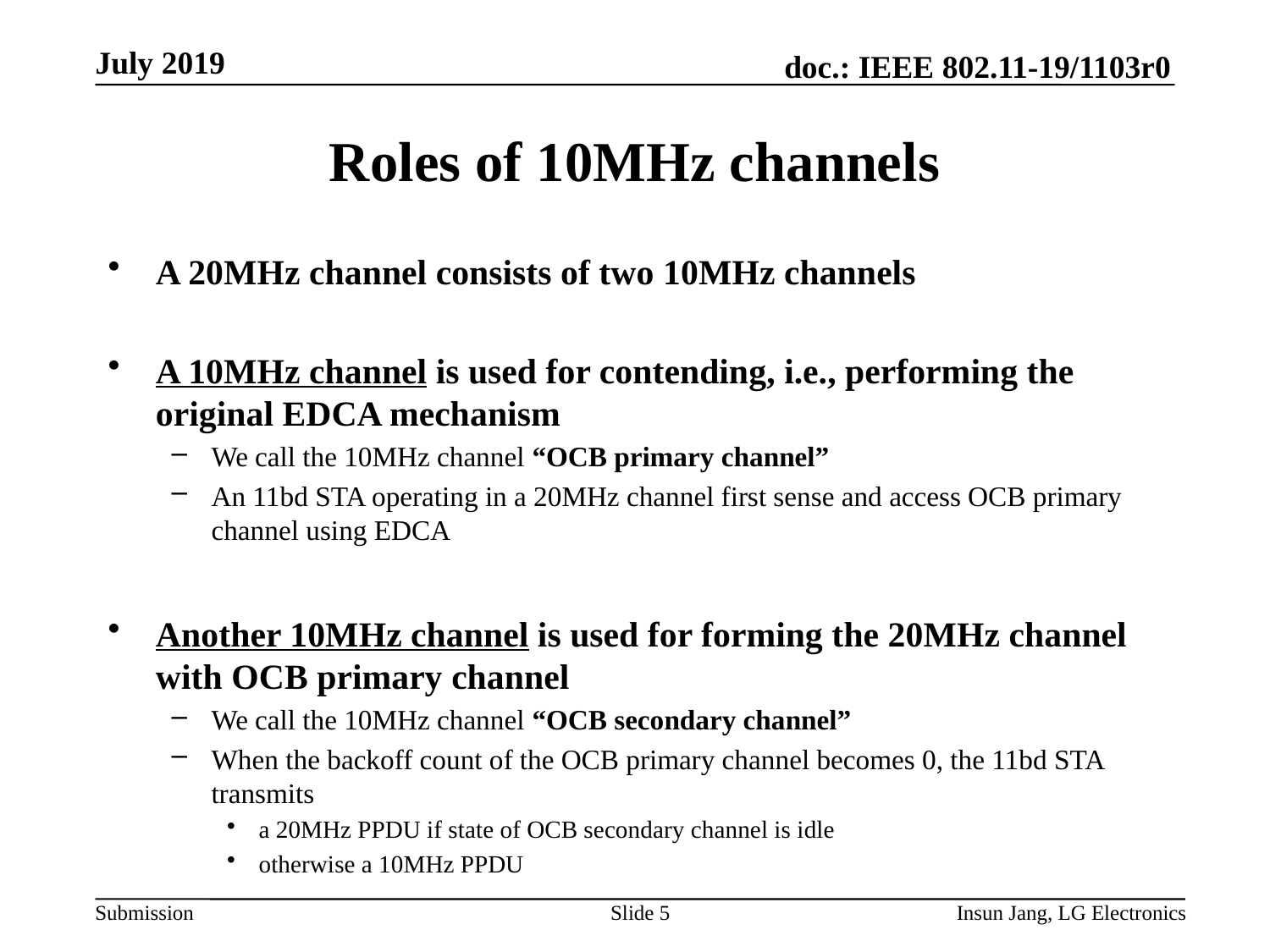

# Roles of 10MHz channels
A 20MHz channel consists of two 10MHz channels

A 10MHz channel is used for contending, i.e., performing the original EDCA mechanism
We call the 10MHz channel “OCB primary channel”
An 11bd STA operating in a 20MHz channel first sense and access OCB primary channel using EDCA

Another 10MHz channel is used for forming the 20MHz channel with OCB primary channel
We call the 10MHz channel “OCB secondary channel”
When the backoff count of the OCB primary channel becomes 0, the 11bd STA transmits
a 20MHz PPDU if state of OCB secondary channel is idle
otherwise a 10MHz PPDU
Slide 5
Insun Jang, LG Electronics